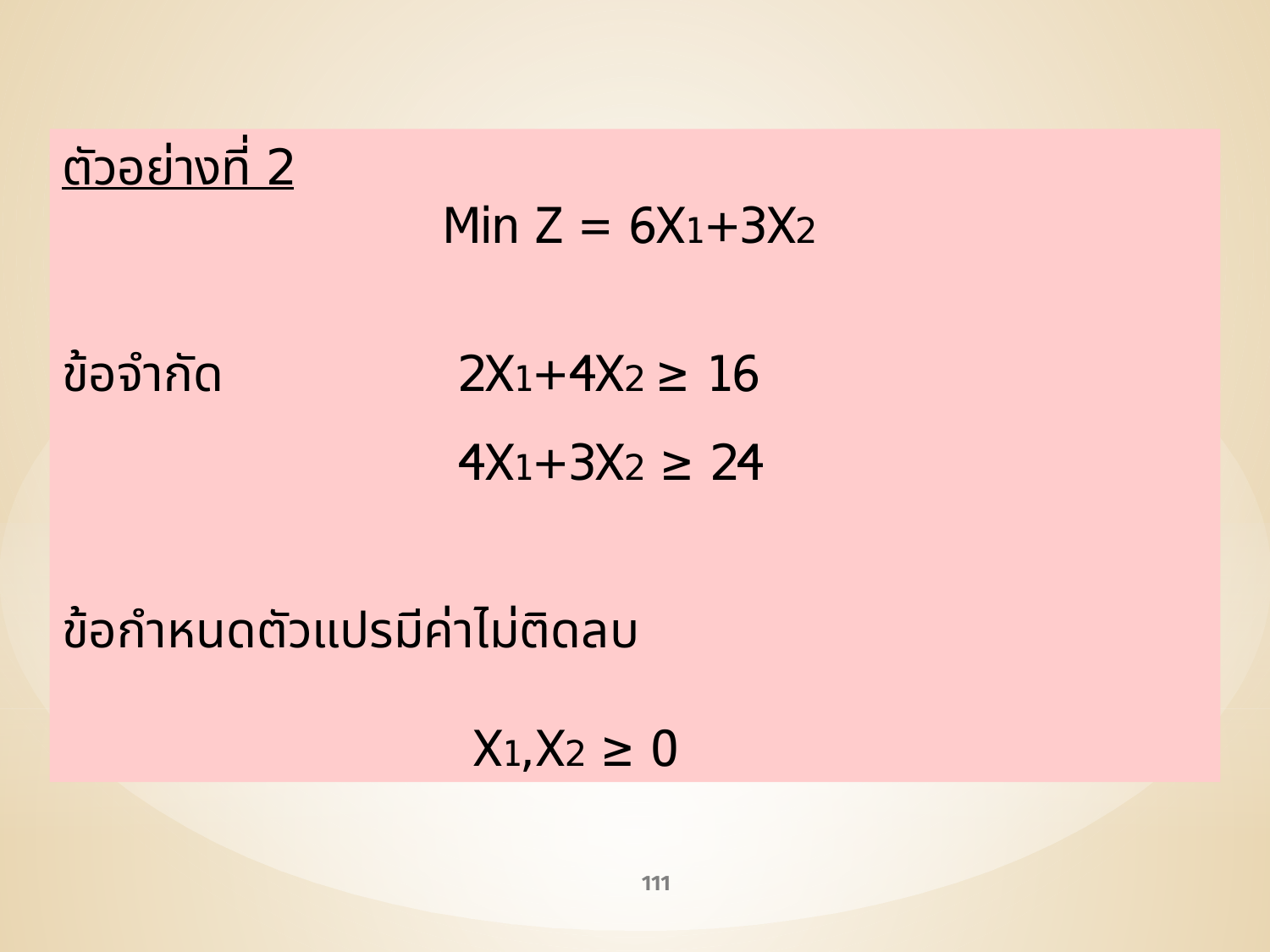

ตัวอย่างที่ 2
			Min Z = 6X1+3X2

ข้อจำกัด   		 2X1+4X2 ≥ 16
        	      		 4X1+3X2 ≥ 24

ข้อกำหนดตัวแปรมีค่าไม่ติดลบ

 			  X1,X2 ≥ 0
111